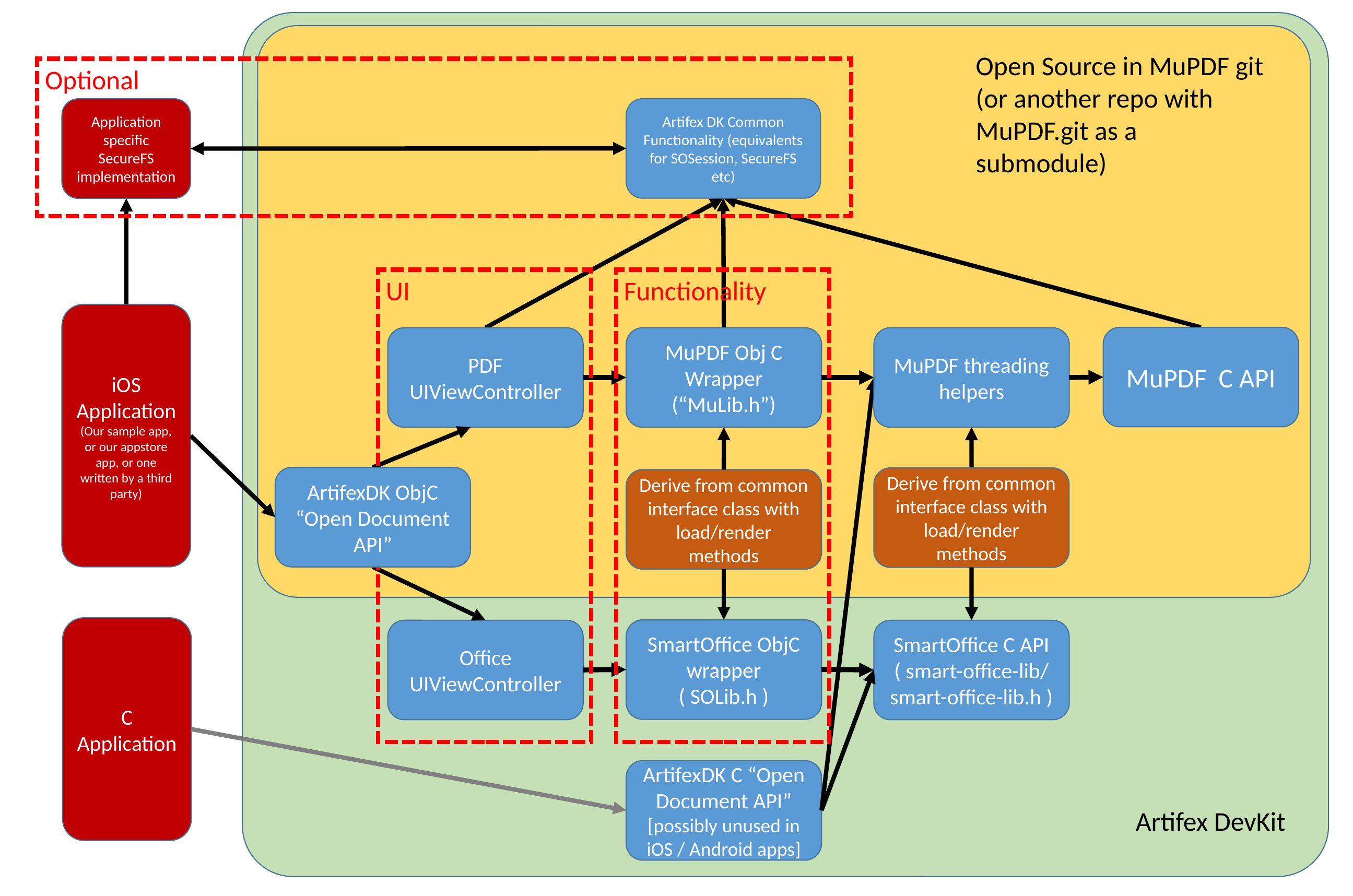

Open Source in MuPDF git (or another repo with MuPDF.git as a submodule)
Optional
Application specific SecureFS implementation
Artifex DK Common Functionality (equivalents for SOSession, SecureFS etc)
UI
Functionality
iOS
Application
(Our sample app, or our appstore app, or one written by a third party)
MuPDF  C API
PDF UIViewController
MuPDF Obj C Wrapper
(“MuLib.h”)
MuPDF threading helpers
ArtifexDK ObjC “Open Document API”
Derive from common interface class with load/render methods
Derive from common interface class with load/render methods
C
Application
SmartOffice ObjC wrapper
( SOLib.h )
Office
UIViewController
SmartOffice C API
( smart-office-lib/
smart-office-lib.h )
ArtifexDK C “Open Document API”
[possibly unused in iOS / Android apps]
Artifex DevKit